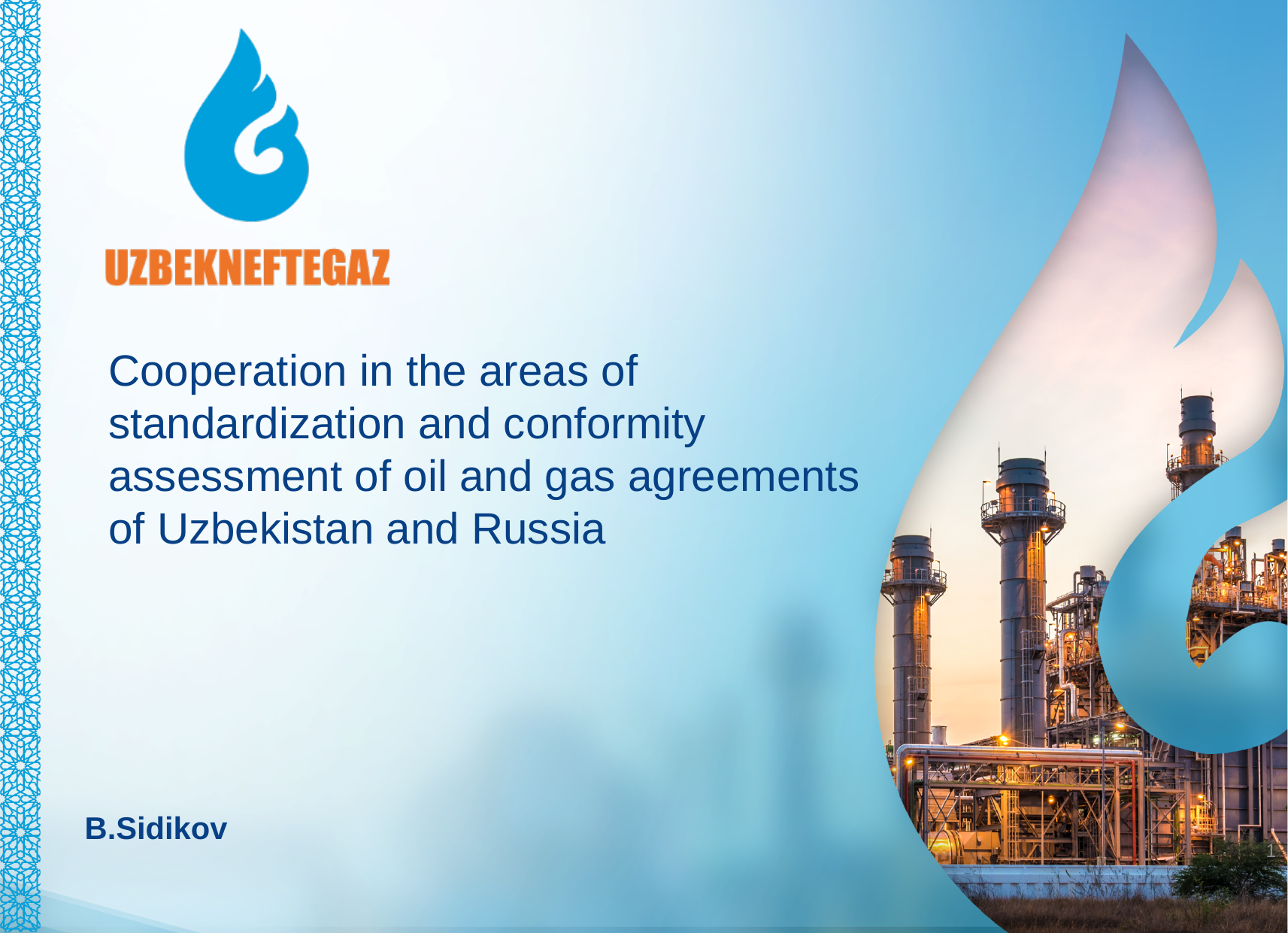

Cooperation in the areas of standardization and conformity assessment of oil and gas agreements of Uzbekistan and Russia

B.Sidikov
1